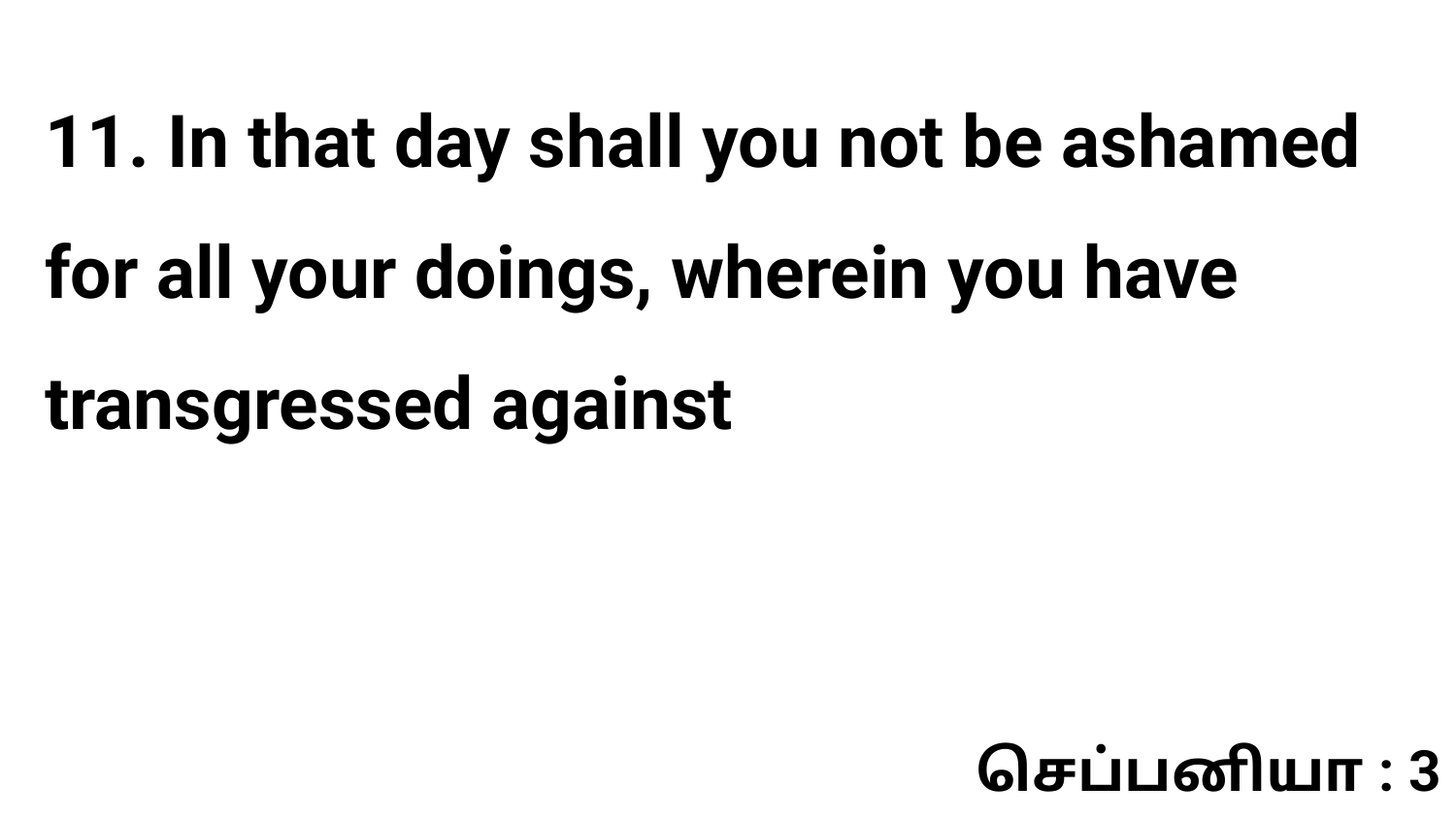

11. In that day shall you not be ashamed for all your doings, wherein you have transgressed against
செப்பனியா : 3